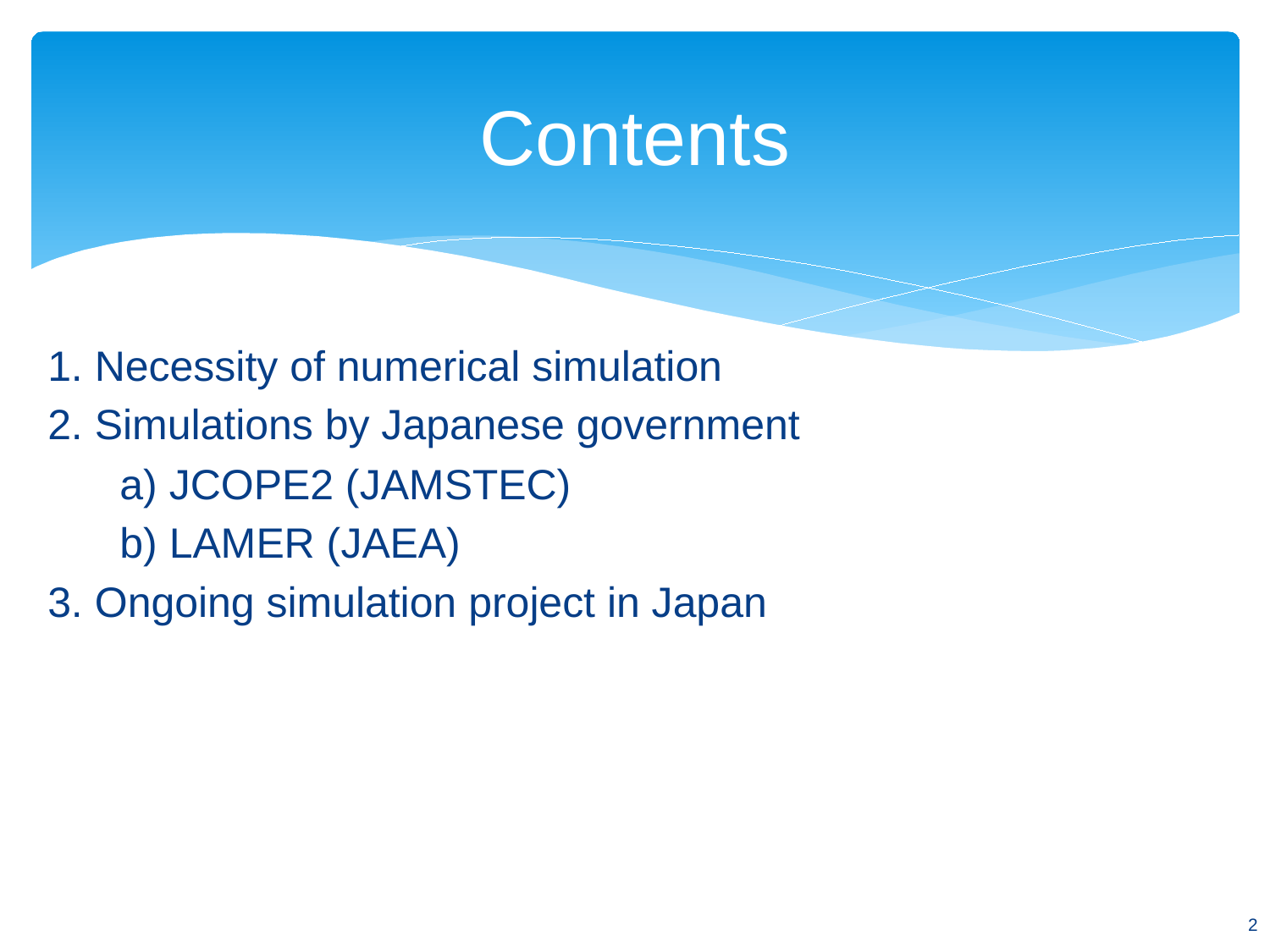

# Contents
1. Necessity of numerical simulation
2. Simulations by Japanese government
 　a) JCOPE2 (JAMSTEC)
 　b) LAMER (JAEA)
3. Ongoing simulation project in Japan

2